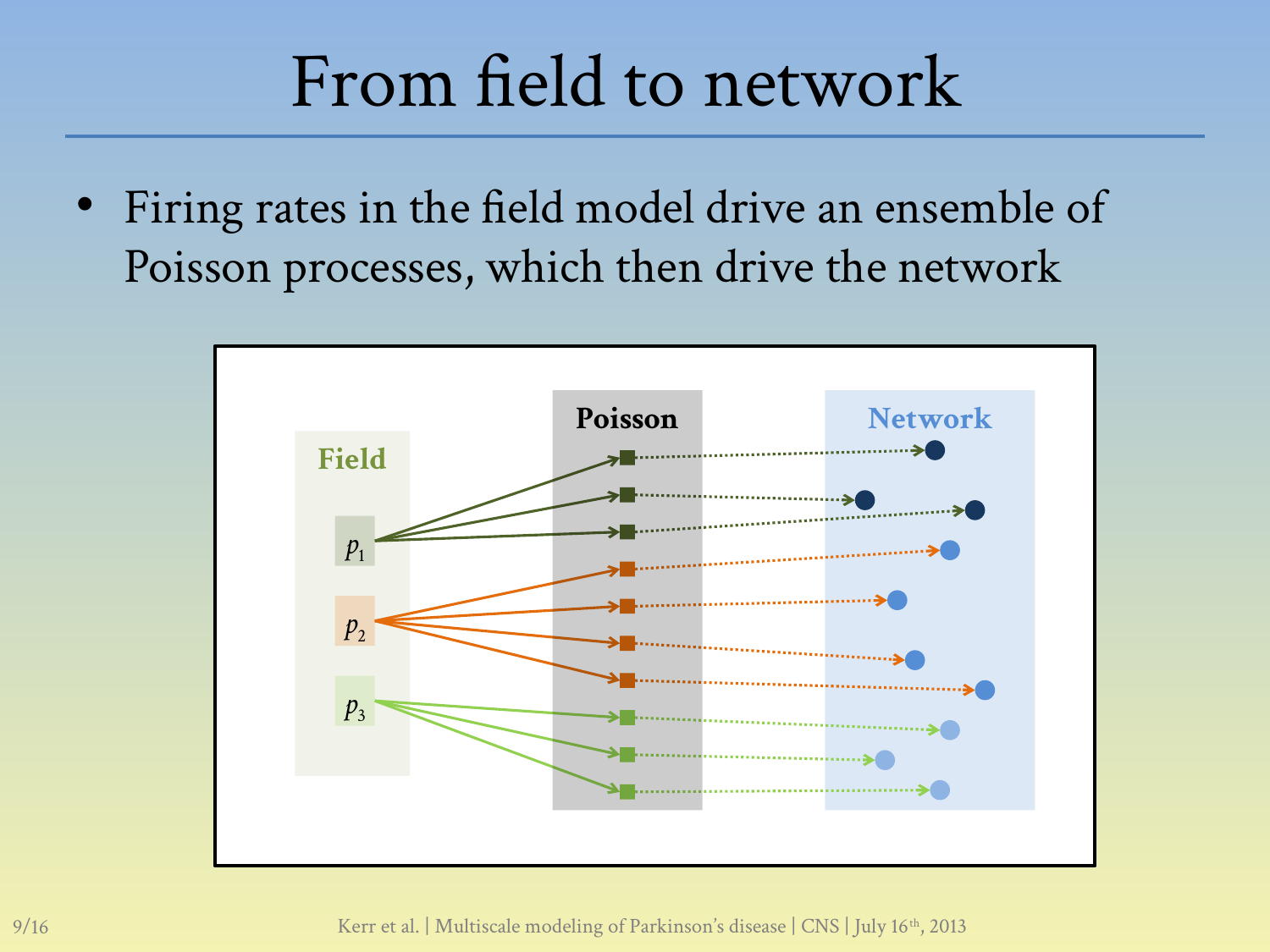

# From field to network
Firing rates in the field model drive an ensemble of Poisson processes, which then drive the network

Poisson
Network
Field

p1

p2

p3